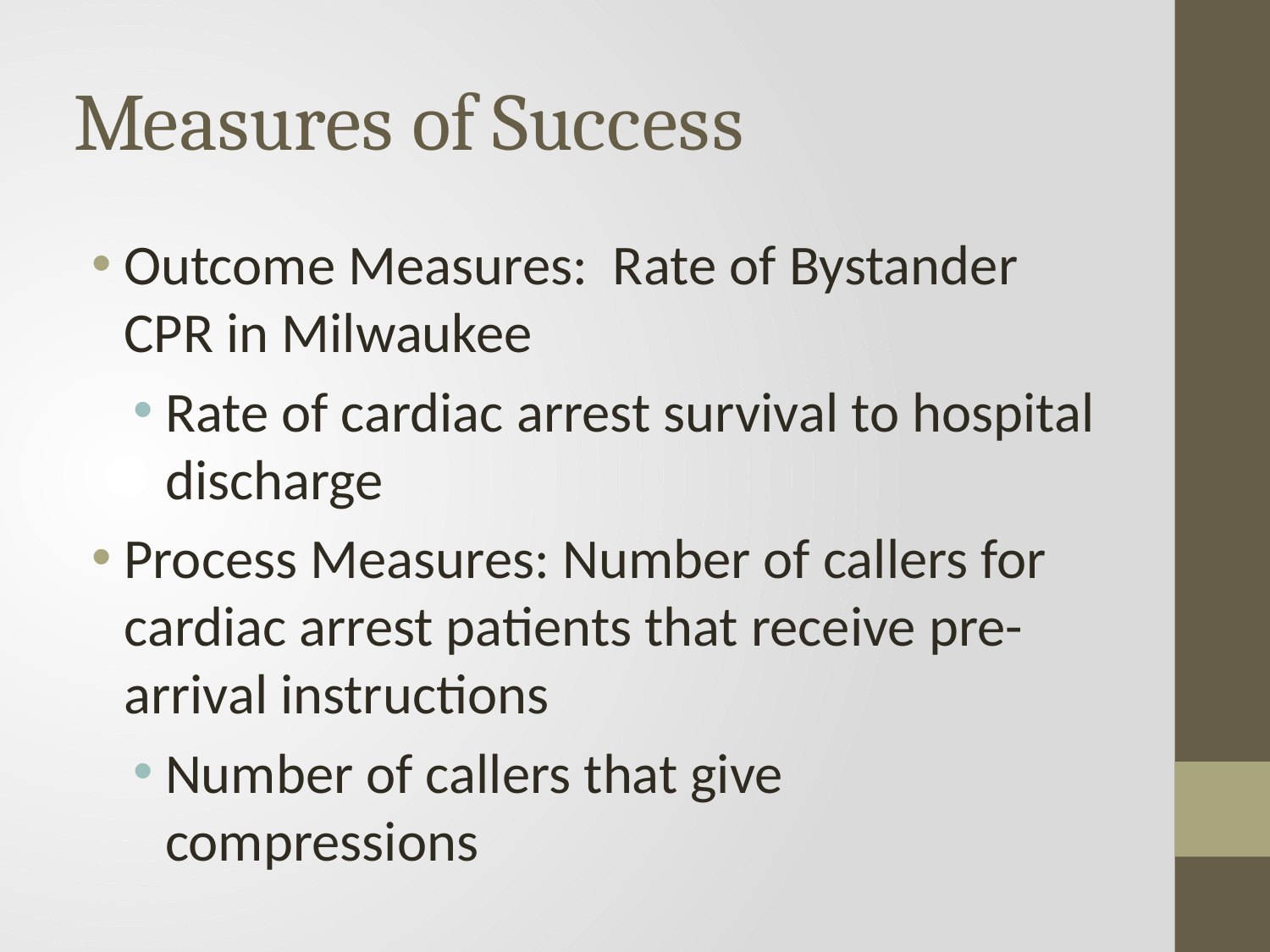

# Measures of Success
Outcome Measures:  Rate of Bystander CPR in Milwaukee
Rate of cardiac arrest survival to hospital discharge
Process Measures: Number of callers for cardiac arrest patients that receive pre-arrival instructions
Number of callers that give compressions